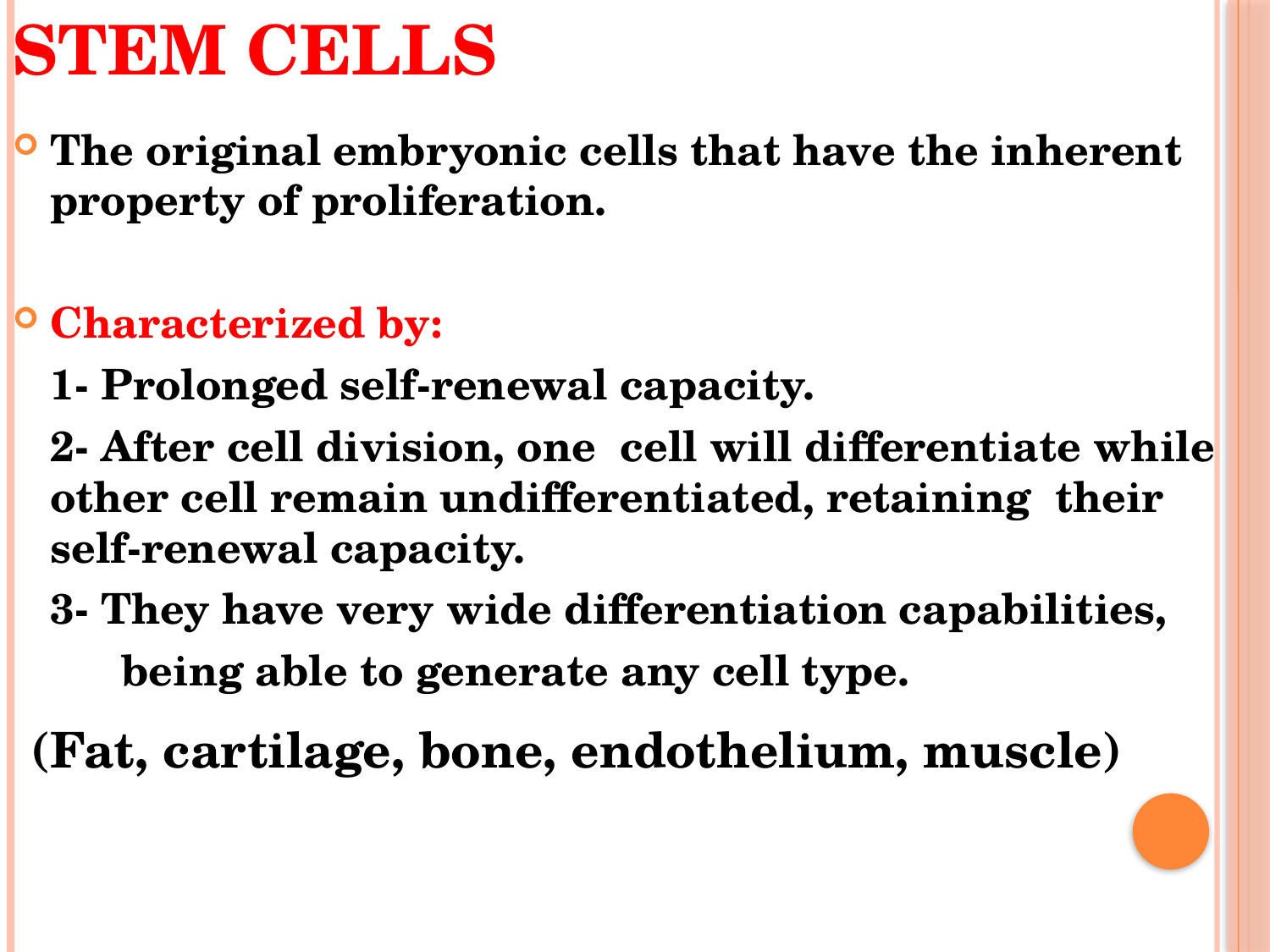

# Stem cells
The original embryonic cells that have the inherent property of proliferation.

Characterized by:
	1- Prolonged self-renewal capacity.
	2- After cell division, one  cell will differentiate while other cell remain undifferentiated, retaining  their self-renewal capacity.
	3- They have very wide differentiation capabilities,
         being able to generate any cell type.
 (Fat, cartilage, bone, endothelium, muscle)